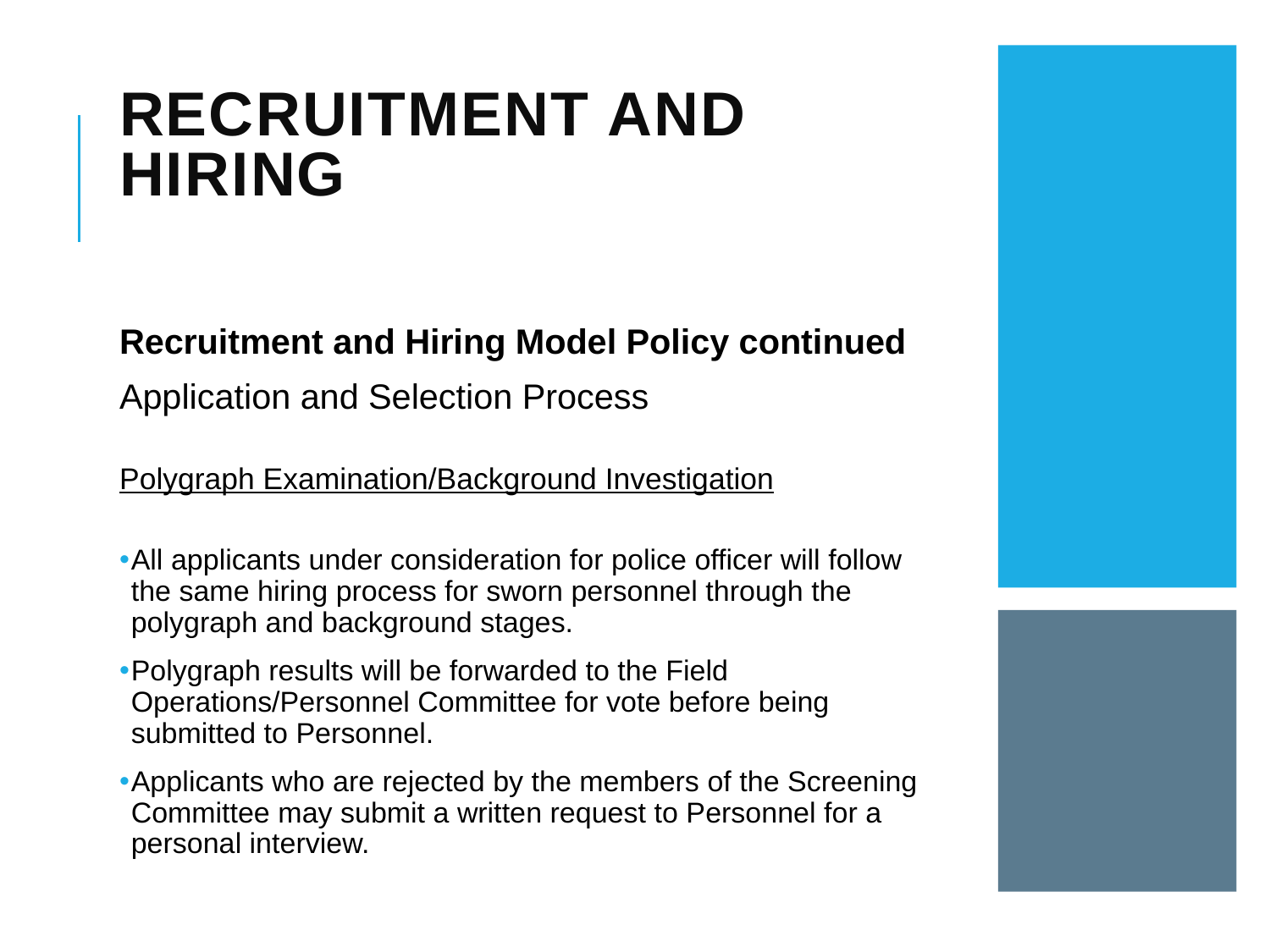

# Recruitment and hiring
Recruitment and Hiring Model Policy continued
Application and Selection Process

Polygraph Examination/Background Investigation

All applicants under consideration for police officer will follow the same hiring process for sworn personnel through the polygraph and background stages.
Polygraph results will be forwarded to the Field Operations/Personnel Committee for vote before being submitted to Personnel.
Applicants who are rejected by the members of the Screening Committee may submit a written request to Personnel for a personal interview.